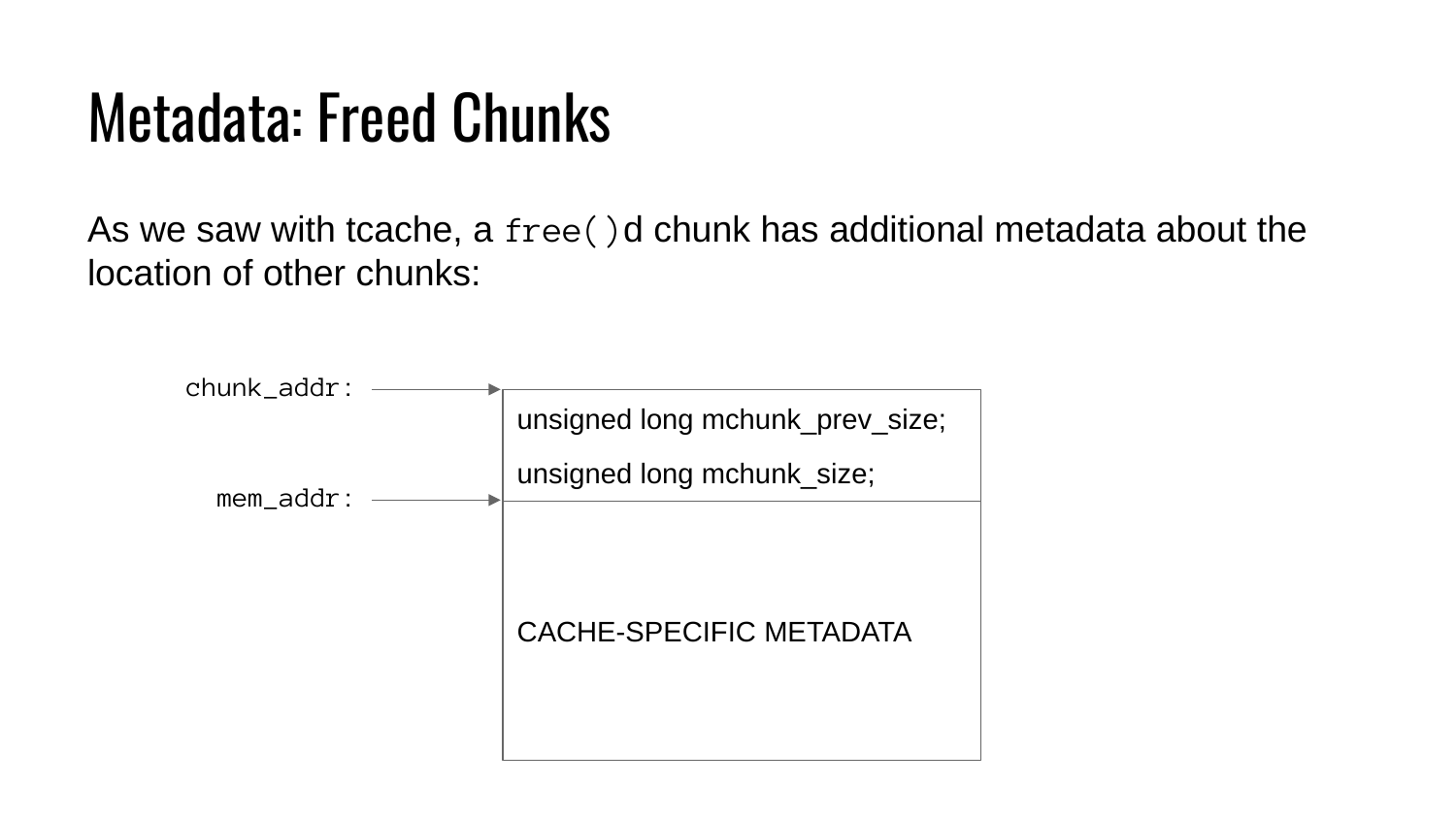

# Metadata: Freed Chunks
As we saw with tcache, a free()d chunk has additional metadata about the location of other chunks:
chunk_addr:
unsigned long mchunk_prev_size;
unsigned long mchunk_size;
mem_addr:
CACHE-SPECIFIC METADATA